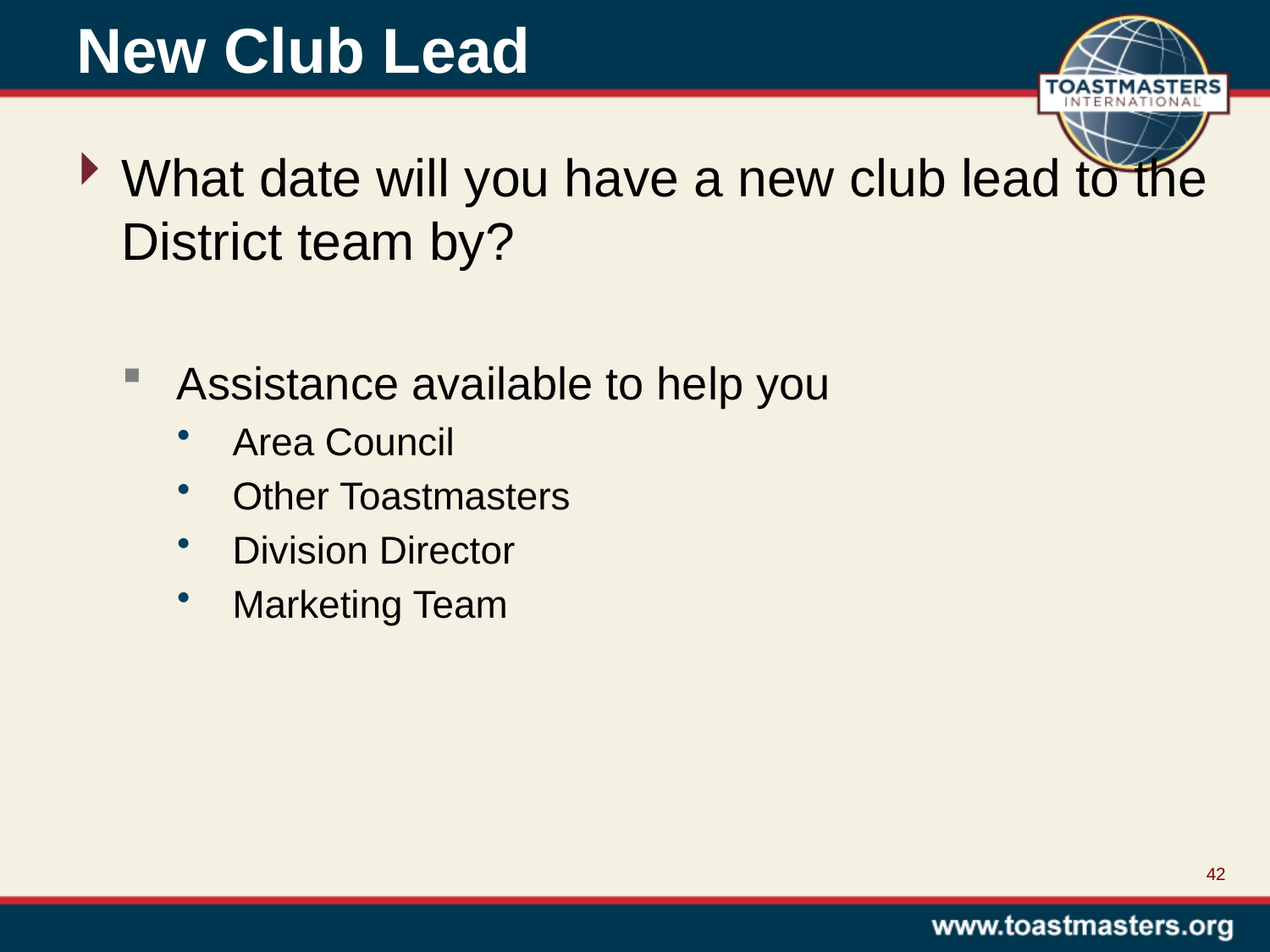

# New Club Lead
What date will you have a new club lead to the District team by?

Assistance available to help you
Area Council
Other Toastmasters
Division Director
Marketing Team

42